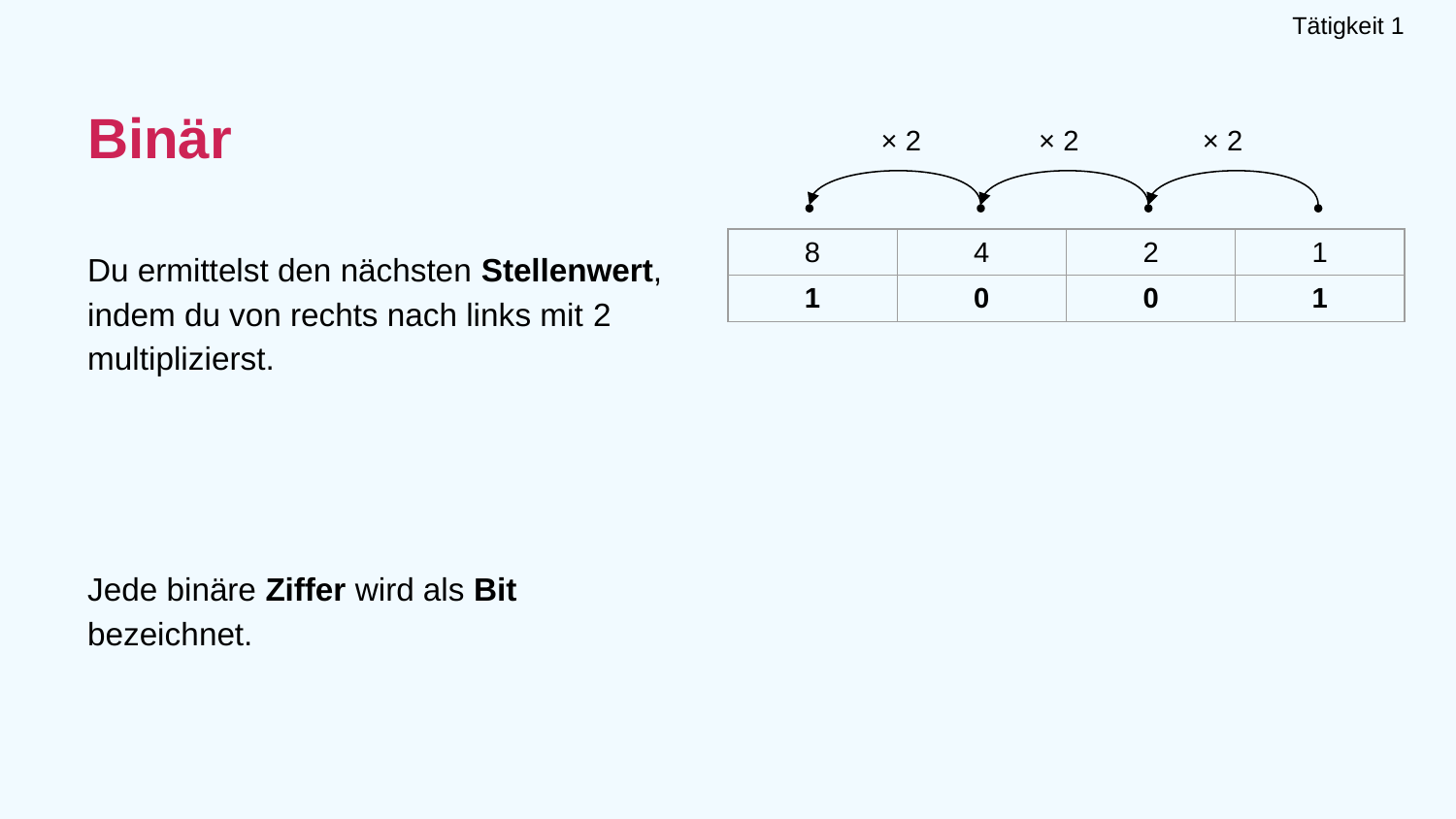

Tätigkeit 1
# Binär
× 2

× 2

× 2

Du ermittelst den nächsten Stellenwert, indem du von rechts nach links mit 2 multiplizierst.

Jede binäre Ziffer wird als Bit bezeichnet.
| 8 | 4 | 2 | 1 |
| --- | --- | --- | --- |
| 1 | 0 | 0 | 1 |